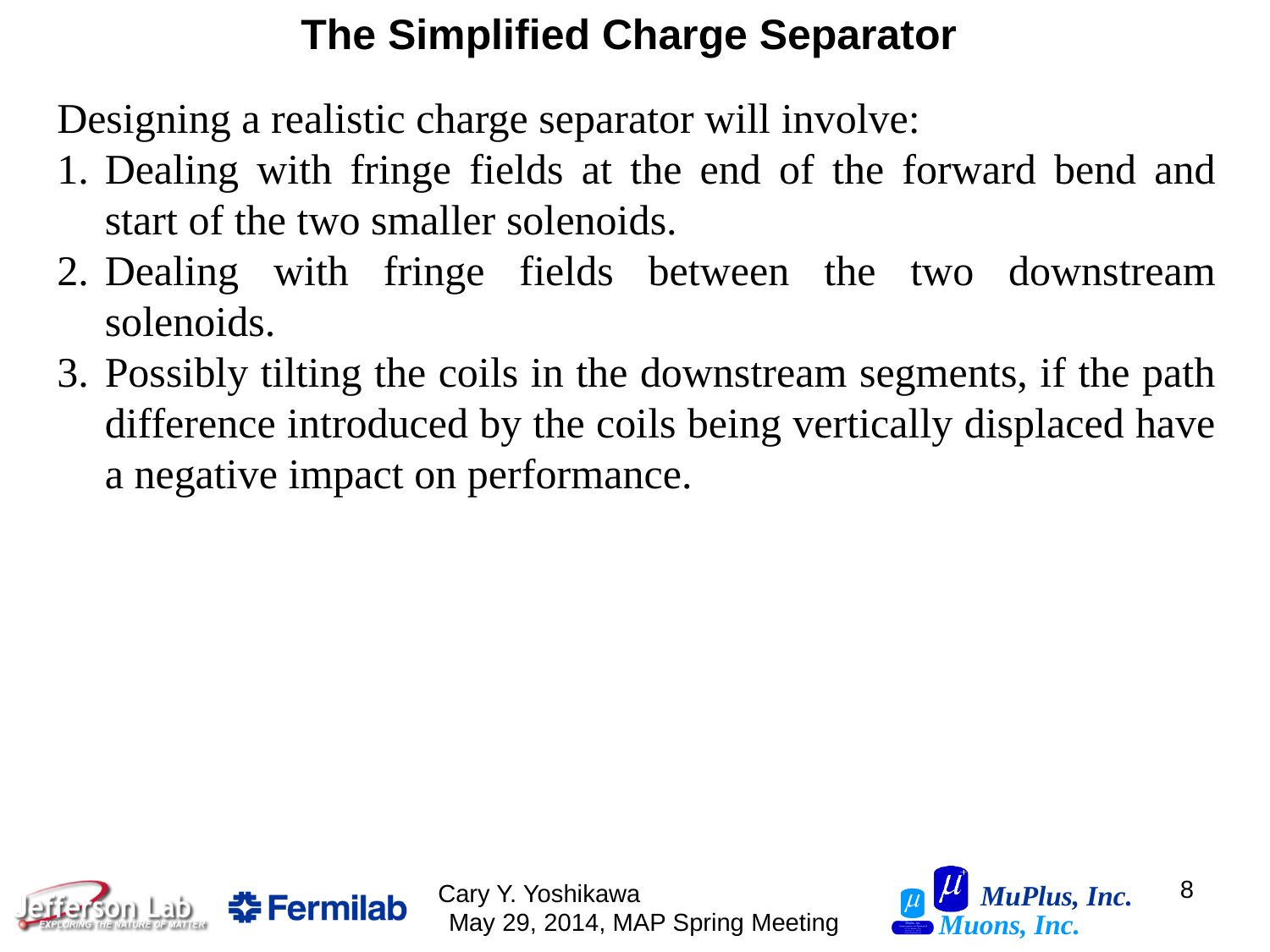

The Simplified Charge Separator
Designing a realistic charge separator will involve:
Dealing with fringe fields at the end of the forward bend and start of the two smaller solenoids.
Dealing with fringe fields between the two downstream solenoids.
Possibly tilting the coils in the downstream segments, if the path difference introduced by the coils being vertically displaced have a negative impact on performance.
8
Cary Y. Yoshikawa                               May 29, 2014, MAP Spring Meeting